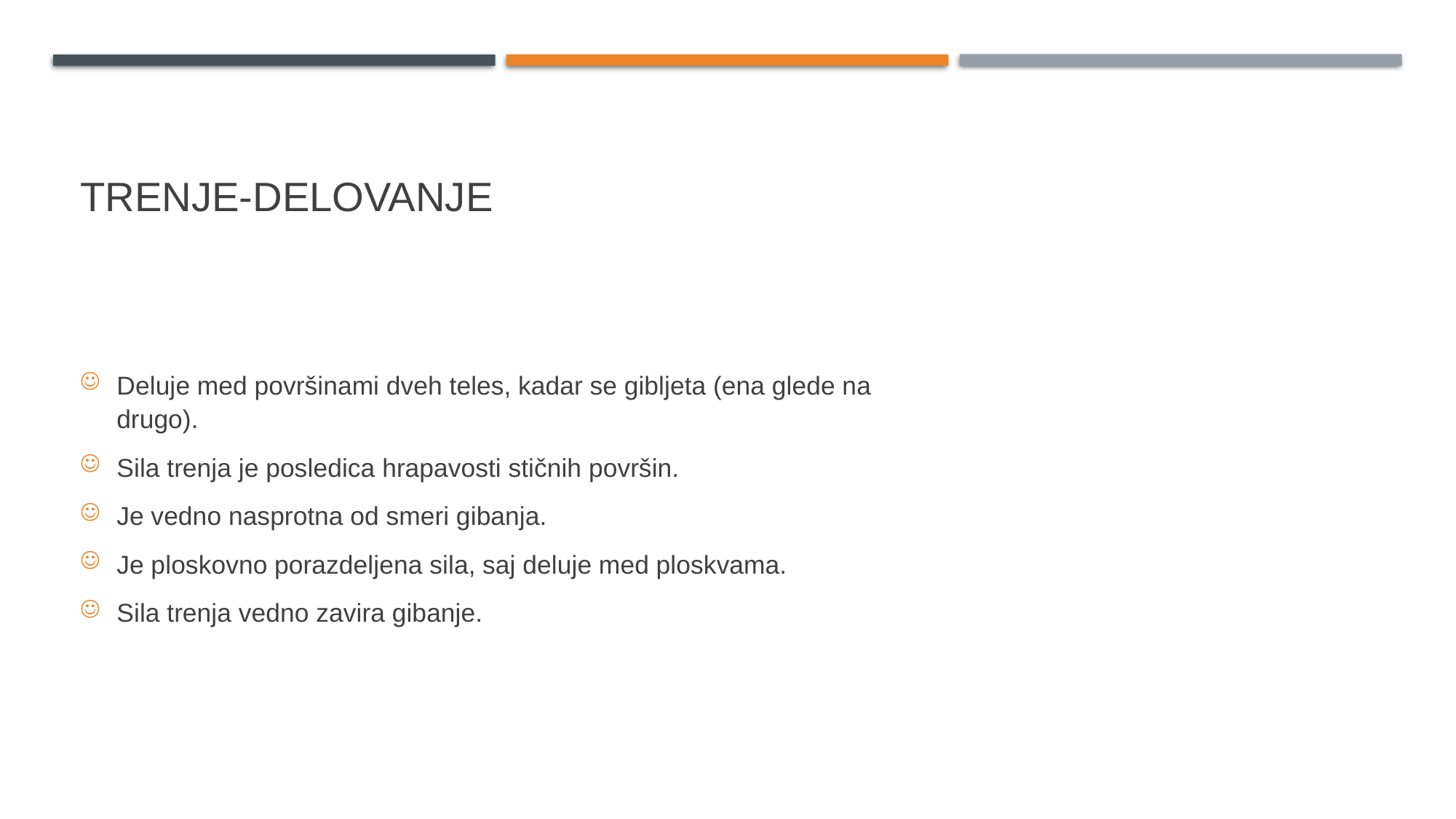

# TRENJE-DELOVANJE
Deluje med površinami dveh teles, kadar se gibljeta (ena glede na drugo).
Sila trenja je posledica hrapavosti stičnih površin.
Je vedno nasprotna od smeri gibanja.
Je ploskovno porazdeljena sila, saj deluje med ploskvama.
Sila trenja vedno zavira gibanje.